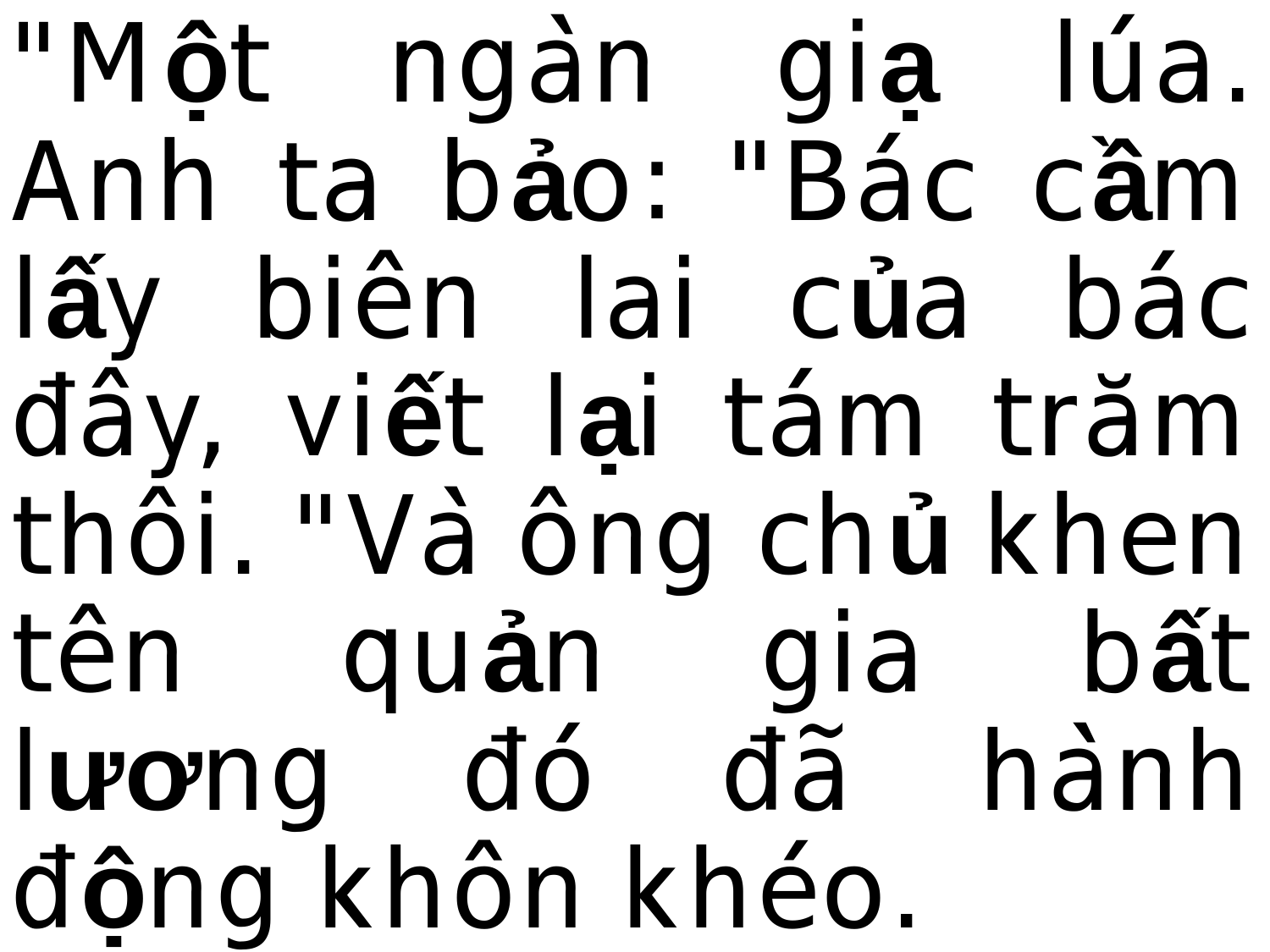

# "Một ngàn giạ lúa. Anh ta bảo: "Bác cầm lấy biên lai của bác đây, viết lại tám trăm thôi. "Và ông chủ khen tên quản gia bất lương đó đã hành động khôn khéo.